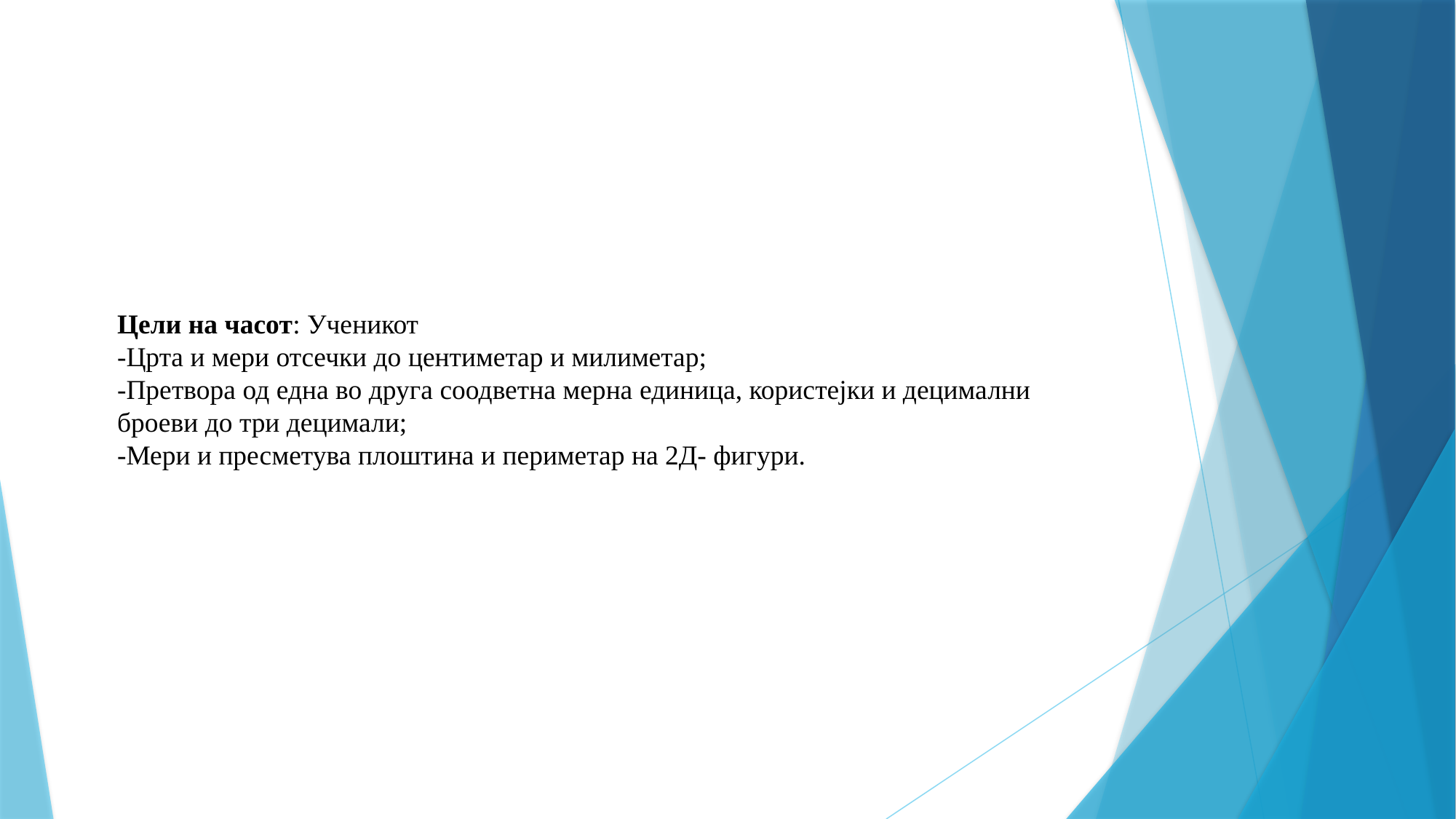

Цели на часот: Ученикот
-Црта и мери отсечки до центиметар и милиметар;
-Претвора од една во друга соодветна мерна единица, користејки и децимални броеви до три децимали;
-Мери и пресметува плоштина и периметар на 2Д- фигури.